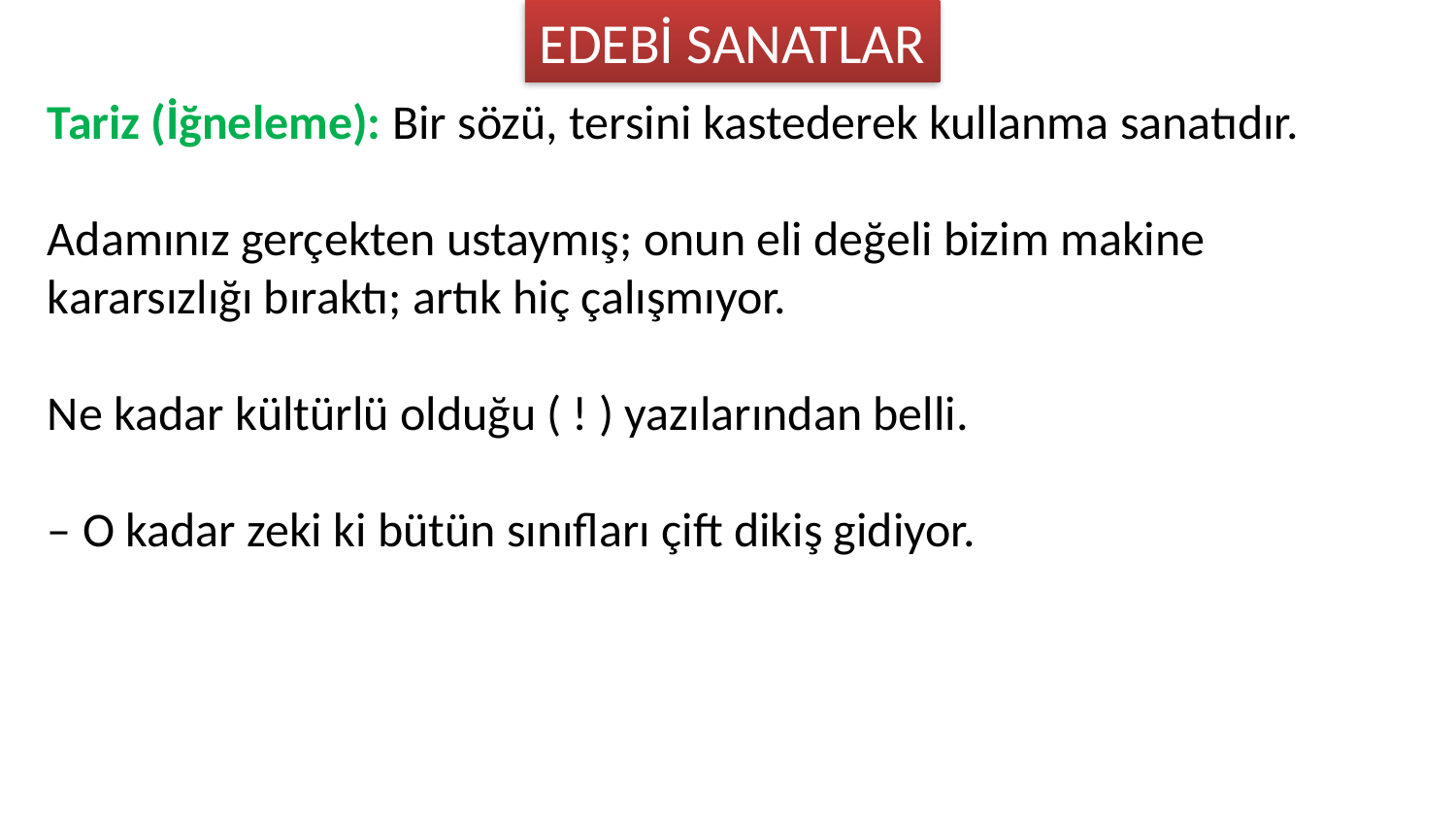

EDEBİ SANATLAR
Tariz (İğneleme): Bir sözü, tersini kastederek kullanma sanatıdır.

Adamınız gerçekten ustaymış; onun eli değeli bizim makine kararsızlığı bıraktı; artık hiç çalışmıyor.

Ne kadar kültürlü olduğu ( ! ) yazılarından belli.

– O kadar zeki ki bütün sınıfları çift dikiş gidiyor.